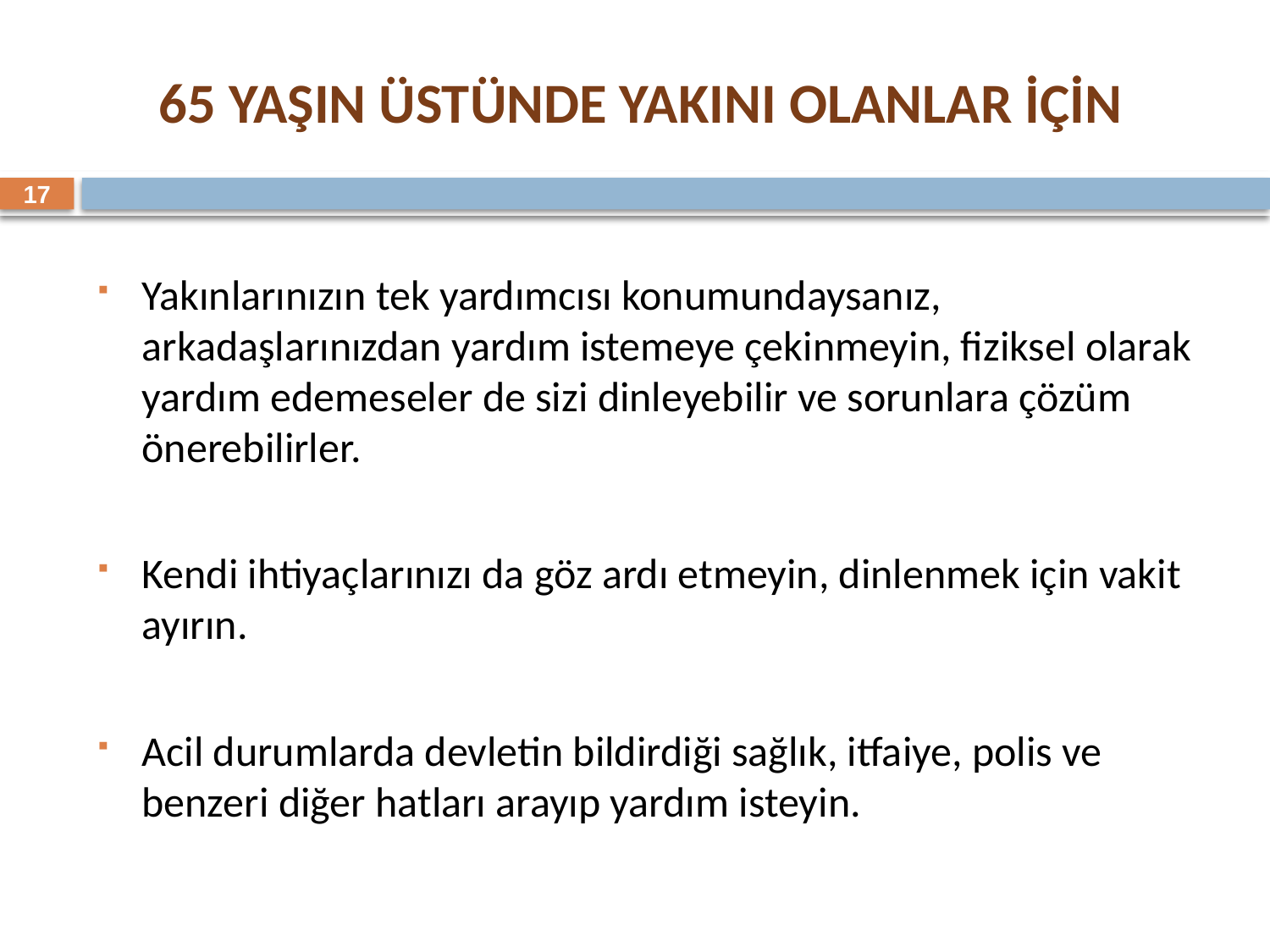

65 YAŞIN ÜSTÜNDE YAKINI OLANLAR İÇİN
17
Yakınlarınızın tek yardımcısı konumundaysanız, arkadaşlarınızdan yardım istemeye çekinmeyin, fiziksel olarak yardım edemeseler de sizi dinleyebilir ve sorunlara çözüm önerebilirler.

Kendi ihtiyaçlarınızı da göz ardı etmeyin, dinlenmek için vakit ayırın.

Acil durumlarda devletin bildirdiği sağlık, itfaiye, polis ve benzeri diğer hatları arayıp yardım isteyin.